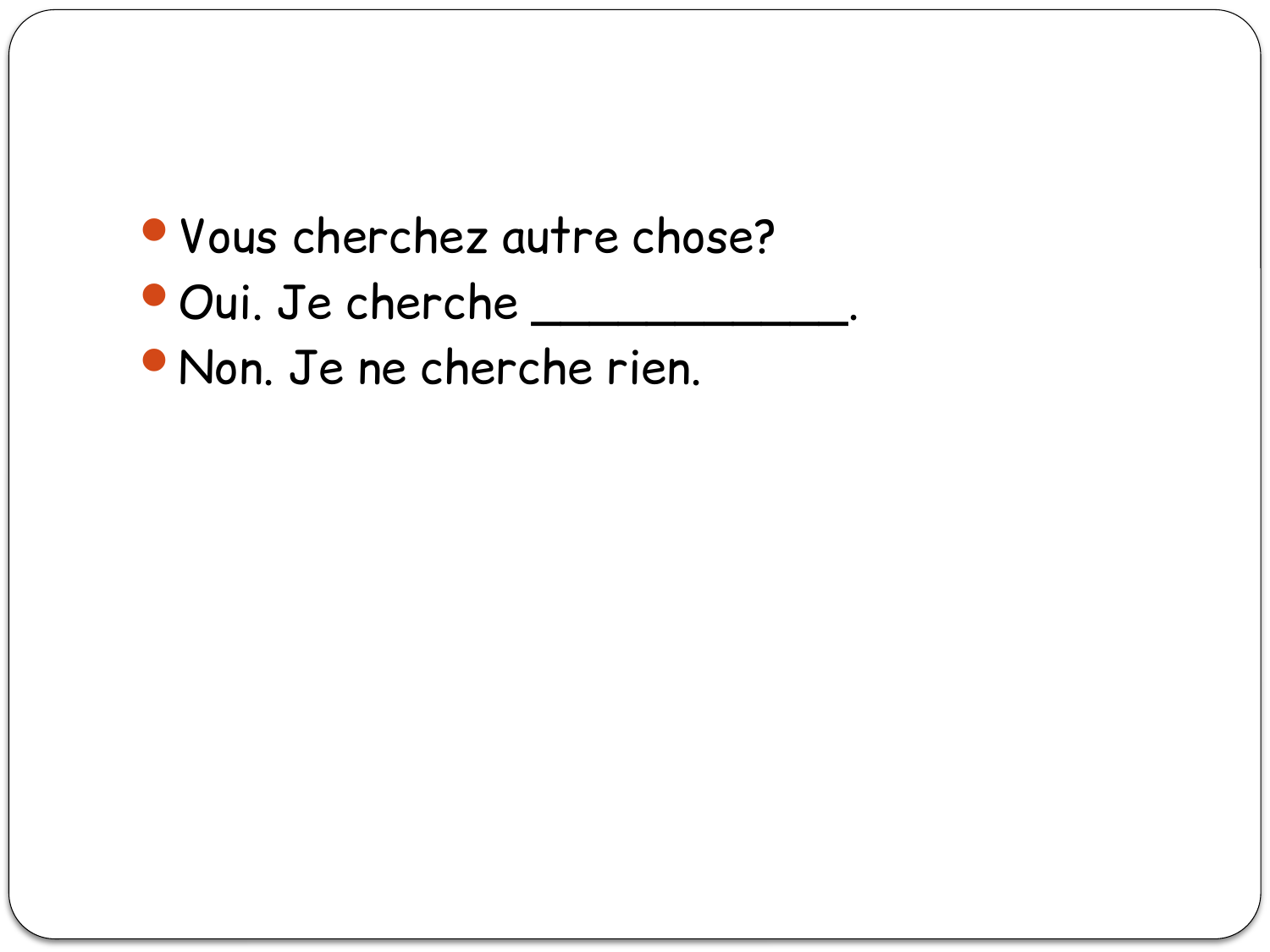

#
Vous cherchez autre chose?
Oui. Je cherche ___________.
Non. Je ne cherche rien.